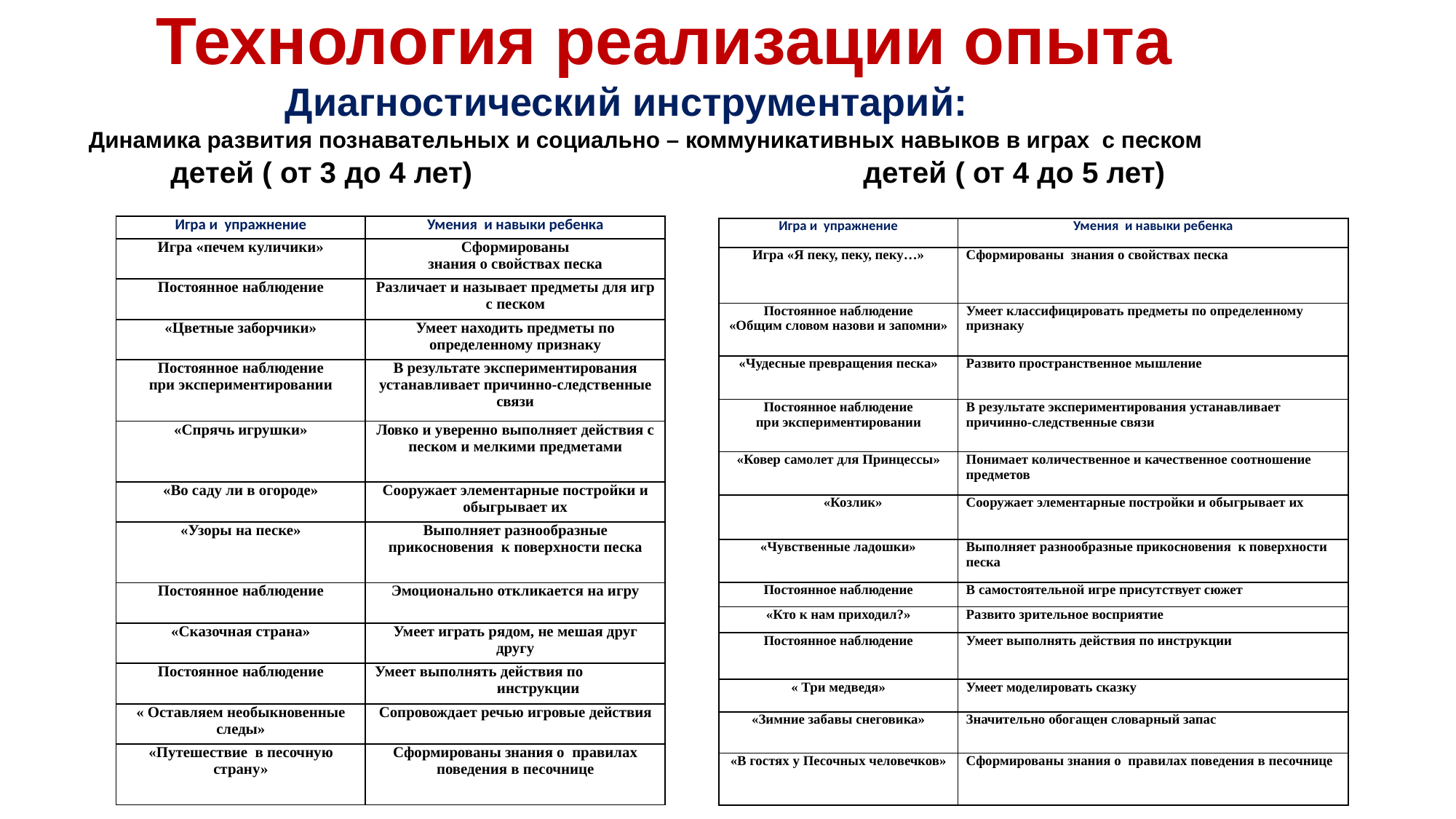

# Технология реализации опыта
                  Диагностический инструментарий:
Динамика развития познавательных и социально – коммуникативных навыков в играх  с песком
          детей ( от 3 до 4 лет)                                                          детей ( от 4 до 5 лет)

| Игра и упражнение | Умения и навыки ребенка |
| --- | --- |
| Игра «печем куличики» | Сформированы знания о свойствах песка |
| Постоянное наблюдение | Различает и называет предметы для игр с песком |
| «Цветные заборчики» | Умеет находить предметы по определенному признаку |
| Постоянное наблюдение при экспериментировании | В результате экспериментирования устанавливает причинно-следственные связи |
| «Спрячь игрушки» | Ловко и уверенно выполняет действия с песком и мелкими предметами |
| «Во саду ли в огороде» | Сооружает элементарные постройки и обыгрывает их |
| «Узоры на песке» | Выполняет разнообразные прикосновения к поверхности песка |
| Постоянное наблюдение | Эмоционально откликается на игру |
| «Сказочная страна» | Умеет играть рядом, не мешая друг другу |
| Постоянное наблюдение | Умеет выполнять действия по инструкции |
| « Оставляем необыкновенные следы» | Сопровождает речью игровые действия |
| «Путешествие в песочную страну» | Сформированы знания о правилах поведения в песочнице |
| Игра и упражнение | Умения и навыки ребенка |
| --- | --- |
| Игра «Я пеку, пеку, пеку…» | Сформированы знания о свойствах песка |
| Постоянное наблюдение «Общим словом назови и запомни» | Умеет классифицировать предметы по определенному признаку |
| «Чудесные превращения песка» | Развито пространственное мышление |
| Постоянное наблюдение при экспериментировании | В результате экспериментирования устанавливает причинно-следственные связи |
| «Ковер самолет для Принцессы» | Понимает количественное и качественное соотношение предметов |
| «Козлик» | Сооружает элементарные постройки и обыгрывает их |
| «Чувственные ладошки» | Выполняет разнообразные прикосновения к поверхности песка |
| Постоянное наблюдение | В самостоятельной игре присутствует сюжет |
| «Кто к нам приходил?» | Развито зрительное восприятие |
| Постоянное наблюдение | Умеет выполнять действия по инструкции |
| « Три медведя» | Умеет моделировать сказку |
| «Зимние забавы снеговика» | Значительно обогащен словарный запас |
| «В гостях у Песочных человечков» | Сформированы знания о правилах поведения в песочнице |